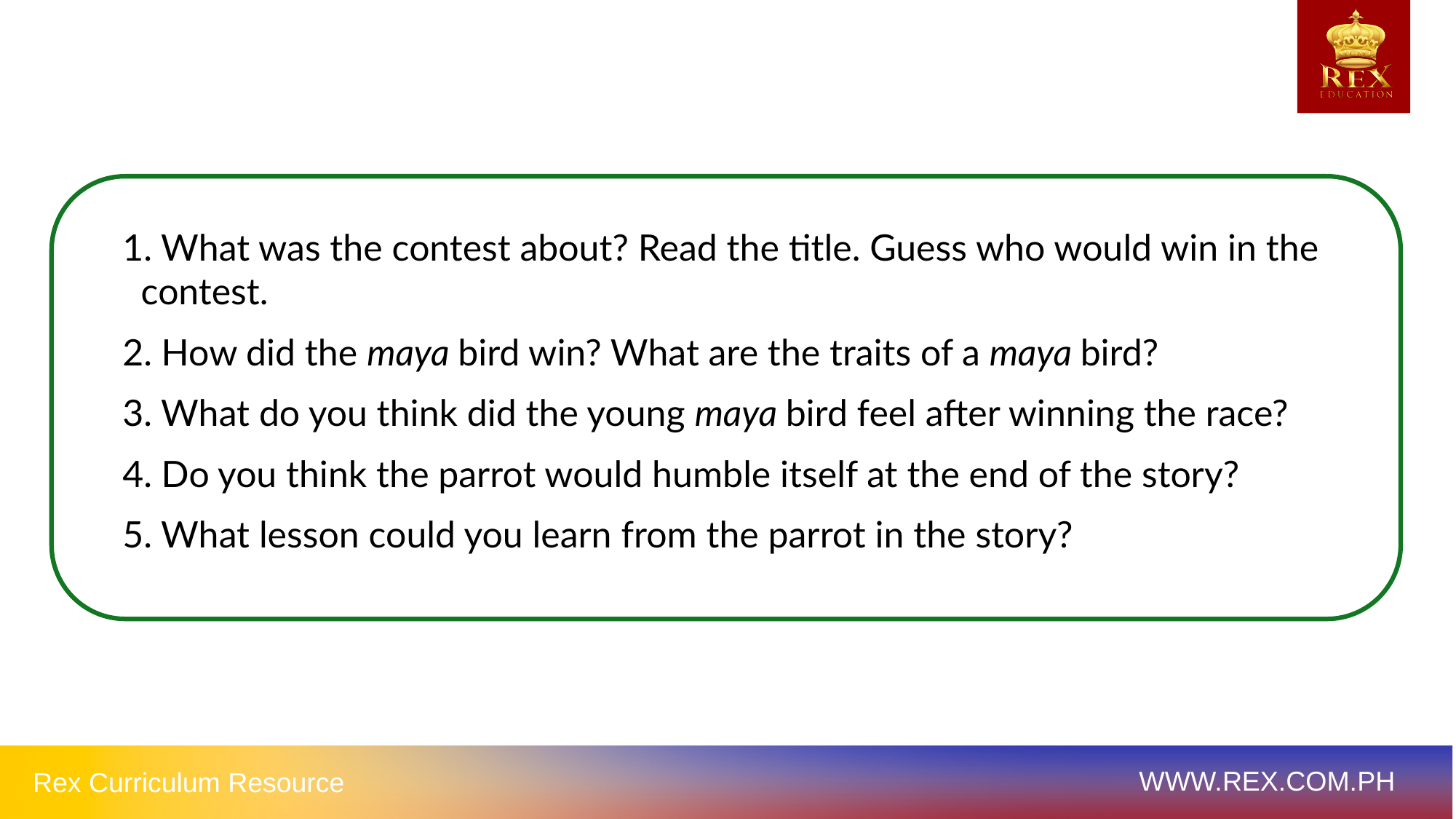

1. What was the contest about? Read the title. Guess who would win in the            contest.
2. How did the maya bird win? What are the traits of a maya bird?
3. What do you think did the young maya bird feel after winning the race?
4. Do you think the parrot would humble itself at the end of the story?
5. What lesson could you learn from the parrot in the story?